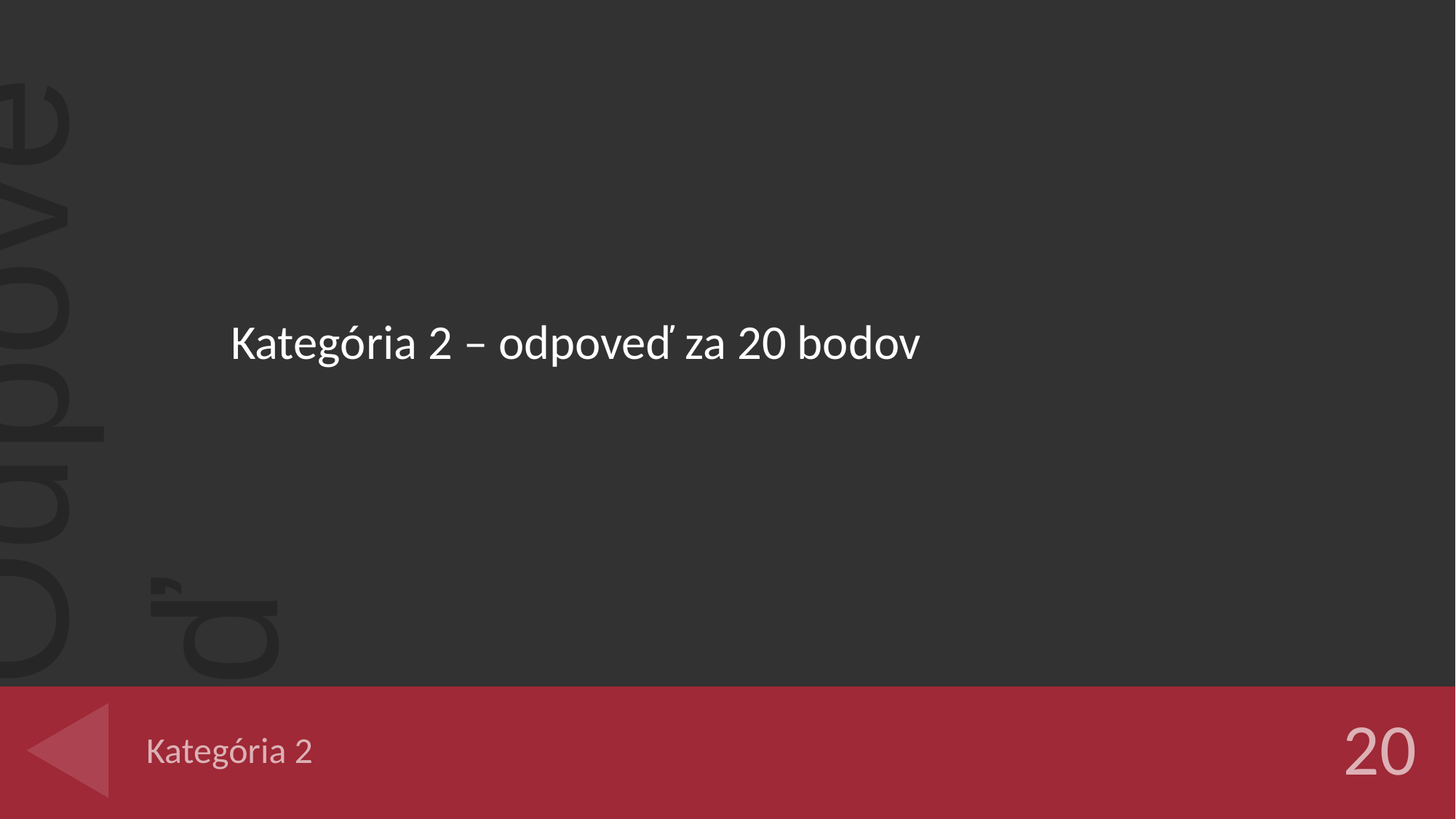

Kategória 2 – odpoveď za 20 bodov
# Kategória 2
20